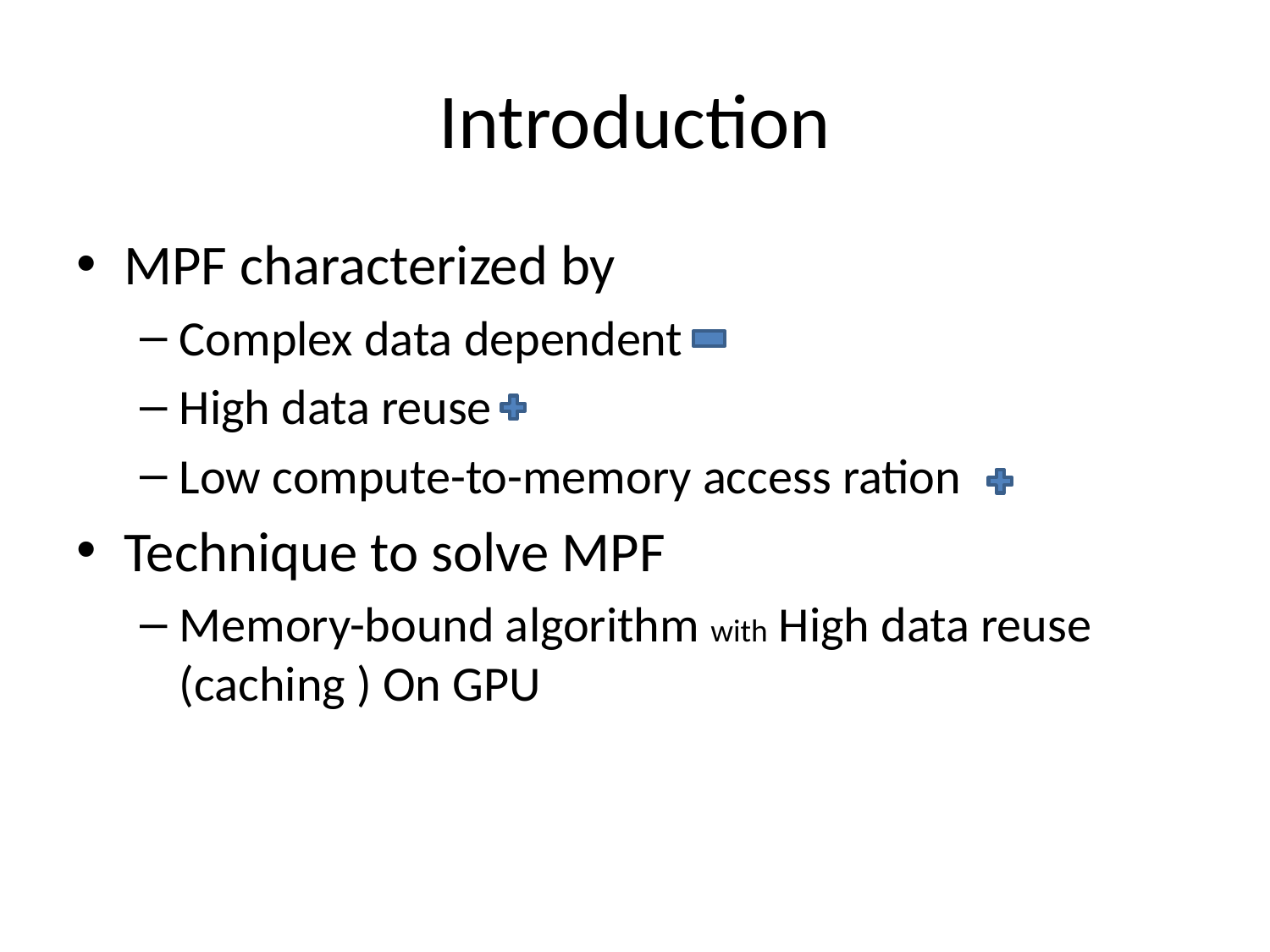

# Introduction
MPF characterized by
Complex data dependent
High data reuse
Low compute-to-memory access ration
Technique to solve MPF
Memory-bound algorithm with High data reuse (caching ) On GPU